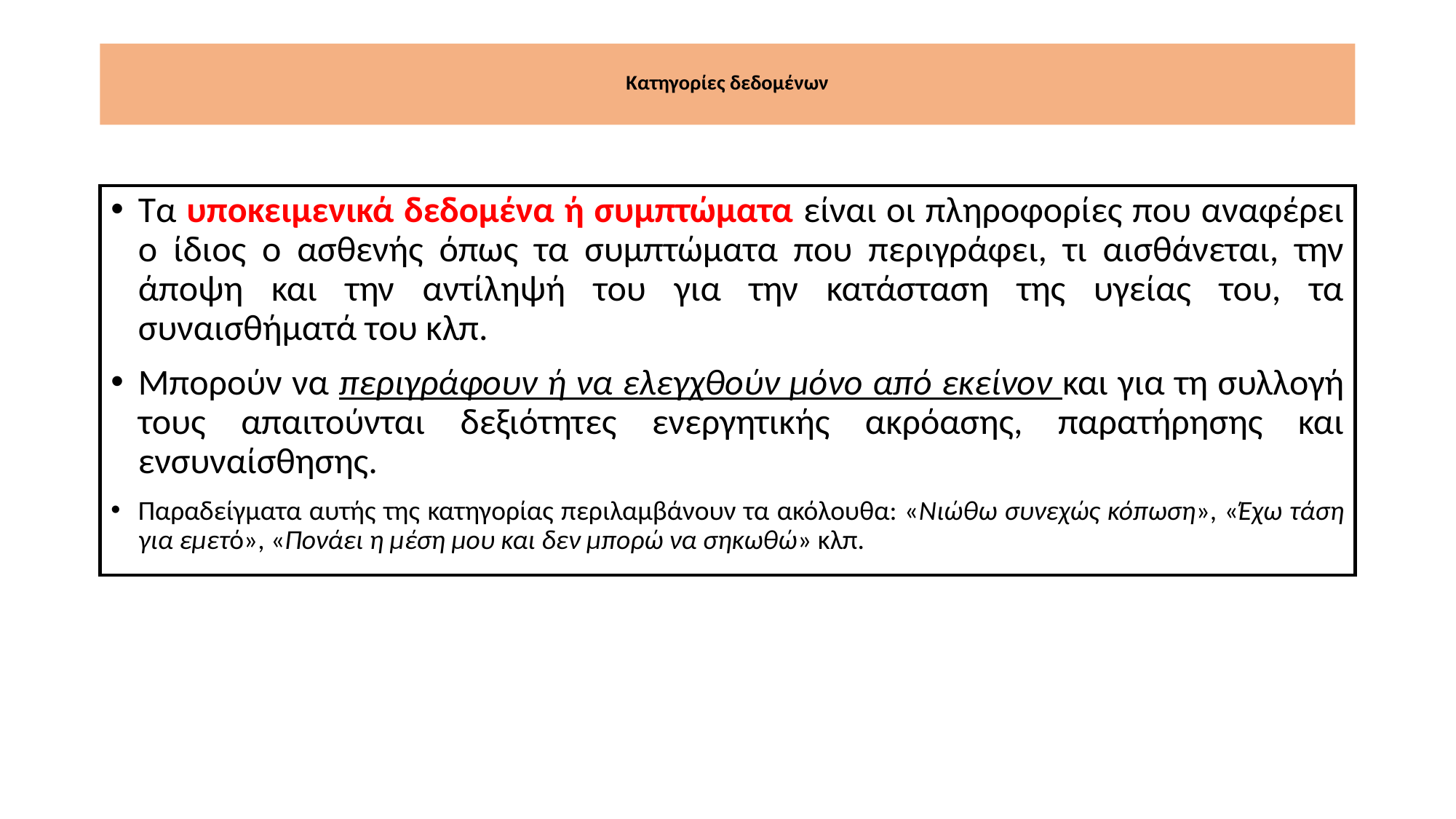

# Κατηγορίες δεδομένων
Τα υποκειμενικά δεδομένα ή συμπτώματα είναι οι πληροφορίες που αναφέρει ο ίδιος ο ασθενής όπως τα συμπτώματα που περιγράφει, τι αισθάνεται, την άποψη και την αντίληψή του για την κατάσταση της υγείας του, τα συναισθήματά του κλπ.
Μπορούν να περιγράφουν ή να ελεγχθούν μόνο από εκείνον και για τη συλλογή τους απαιτούνται δεξιότητες ενεργητικής ακρόασης, παρατήρησης και ενσυναίσθησης.
Παραδείγματα αυτής της κατηγορίας περιλαμβάνουν τα ακόλουθα: «Νιώθω συνεχώς κόπωση», «Έχω τάση για εμετό», «Πονάει η μέση μου και δεν μπορώ να σηκωθώ» κλπ.